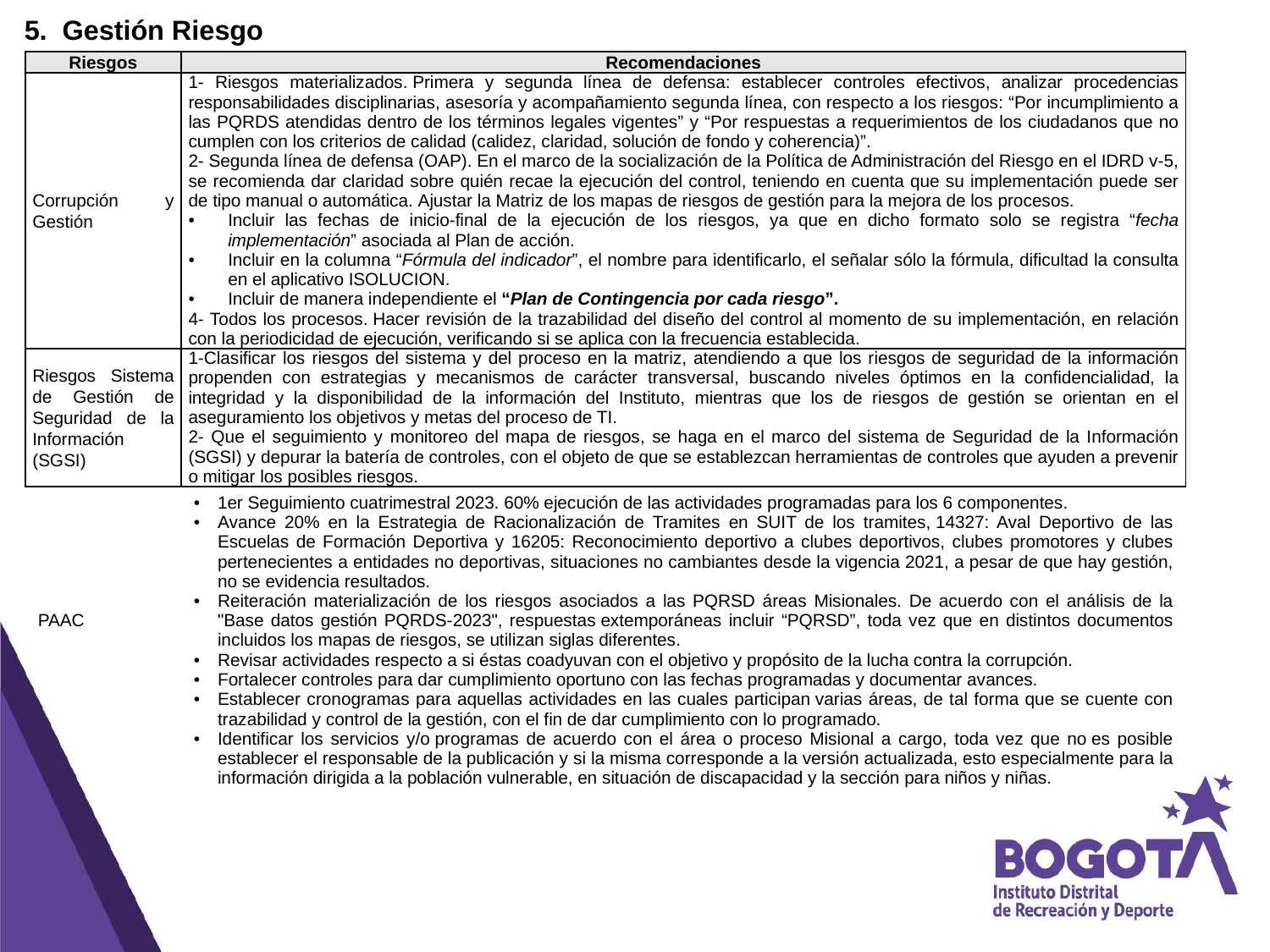

5.  Gestión Riesgo
| Riesgos | Recomendaciones |
| --- | --- |
| Corrupción y Gestión | 1- Riesgos materializados. Primera y segunda línea de defensa: establecer controles efectivos, analizar procedencias responsabilidades disciplinarias, asesoría y acompañamiento segunda línea, con respecto a los riesgos: “Por incumplimiento a las PQRDS atendidas dentro de los términos legales vigentes” y “Por respuestas a requerimientos de los ciudadanos que no cumplen con los criterios de calidad (calidez, claridad, solución de fondo y coherencia)”. 2- Segunda línea de defensa (OAP). En el marco de la socialización de la Política de Administración del Riesgo en el IDRD v-5, se recomienda dar claridad sobre quién recae la ejecución del control, teniendo en cuenta que su implementación puede ser de tipo manual o automática. Ajustar la Matriz de los mapas de riesgos de gestión para la mejora de los procesos.  Incluir las fechas de inicio-final de la ejecución de los riesgos, ya que en dicho formato solo se registra “fecha implementación” asociada al Plan de acción. Incluir en la columna “Fórmula del indicador”, el nombre para identificarlo, el señalar sólo la fórmula, dificultad la consulta en el aplicativo ISOLUCION. Incluir de manera independiente el “Plan de Contingencia por cada riesgo”.  4- Todos los procesos. Hacer revisión de la trazabilidad del diseño del control al momento de su implementación, en relación con la periodicidad de ejecución, verificando si se aplica con la frecuencia establecida. |
| Riesgos Sistema de Gestión de Seguridad de la Información (SGSI) | 1-Clasificar los riesgos del sistema y del proceso en la matriz, atendiendo a que los riesgos de seguridad de la información propenden con estrategias y mecanismos de carácter transversal, buscando niveles óptimos en la confidencialidad, la integridad y la disponibilidad de la información del Instituto, mientras que los de riesgos de gestión se orientan en el aseguramiento los objetivos y metas del proceso de TI. 2- Que el seguimiento y monitoreo del mapa de riesgos, se haga en el marco del sistema de Seguridad de la Información (SGSI) y depurar la batería de controles, con el objeto de que se establezcan herramientas de controles que ayuden a prevenir o mitigar los posibles riesgos. |
| PAAC | 1er Seguimiento cuatrimestral 2023. 60% ejecución de las actividades programadas para los 6 componentes.  Avance 20% en la Estrategia de Racionalización de Tramites en SUIT de los tramites, 14327: Aval Deportivo de las Escuelas de Formación Deportiva y 16205: Reconocimiento deportivo a clubes deportivos, clubes promotores y clubes pertenecientes a entidades no deportivas, situaciones no cambiantes desde la vigencia 2021, a pesar de que hay gestión, no se evidencia resultados.  Reiteración materialización de los riesgos asociados a las PQRSD áreas Misionales. De acuerdo con el análisis de la "Base datos gestión PQRDS-2023", respuestas extemporáneas incluir “PQRSD”, toda vez que en distintos documentos incluidos los mapas de riesgos, se utilizan siglas diferentes.  Revisar actividades respecto a si éstas coadyuvan con el objetivo y propósito de la lucha contra la corrupción.    Fortalecer controles para dar cumplimiento oportuno con las fechas programadas y documentar avances. Establecer cronogramas para aquellas actividades en las cuales participan varias áreas, de tal forma que se cuente con trazabilidad y control de la gestión, con el fin de dar cumplimiento con lo programado. Identificar los servicios y/o programas de acuerdo con el área o proceso Misional a cargo, toda vez que no es posible establecer el responsable de la publicación y si la misma corresponde a la versión actualizada, esto especialmente para la información dirigida a la población vulnerable, en situación de discapacidad y la sección para niños y niñas. |